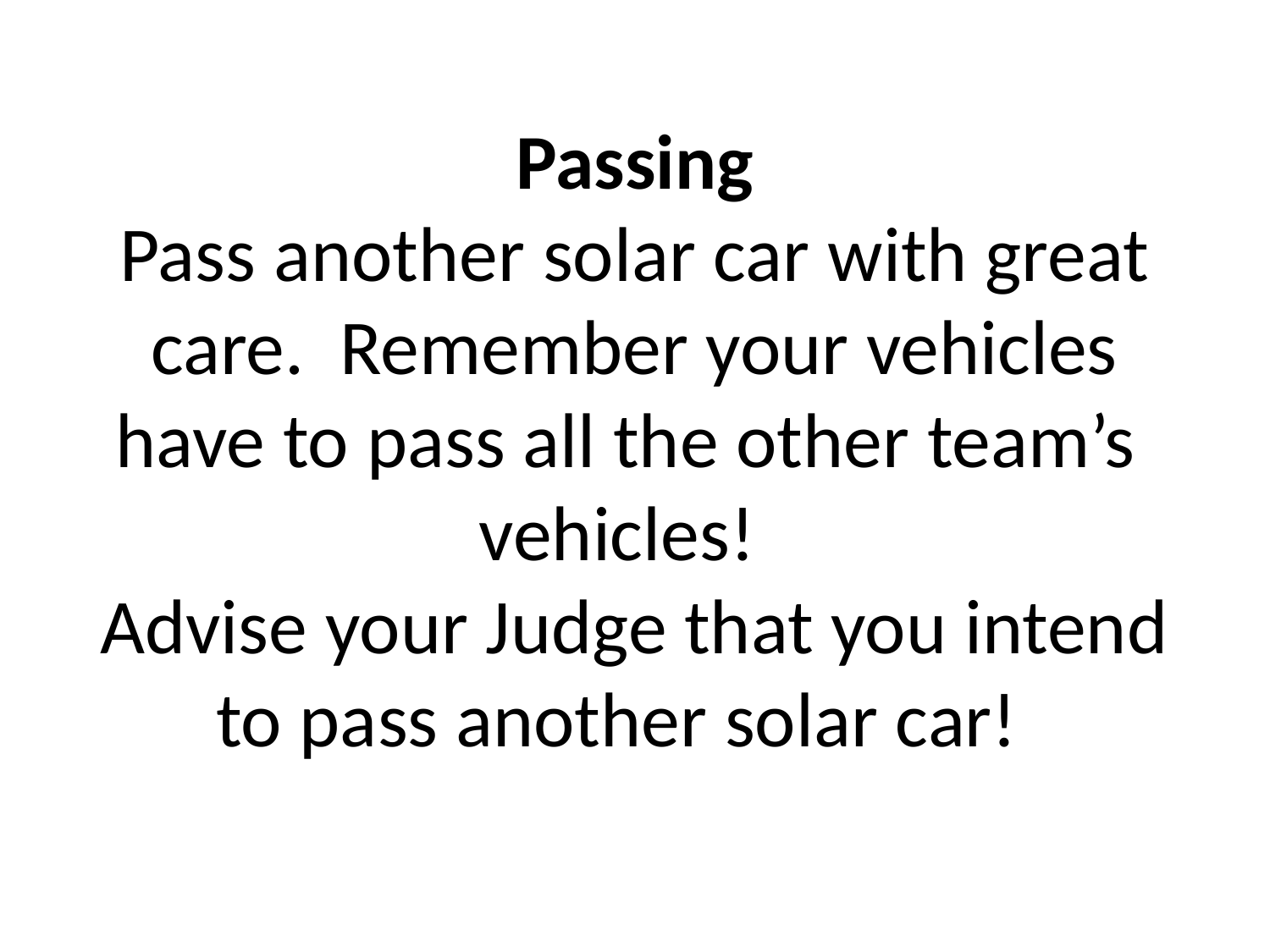

# Passing Pass another solar car with great care.  Remember your vehicles have to pass all the other team’s  vehicles! Advise your Judge that you intend to pass another solar car!